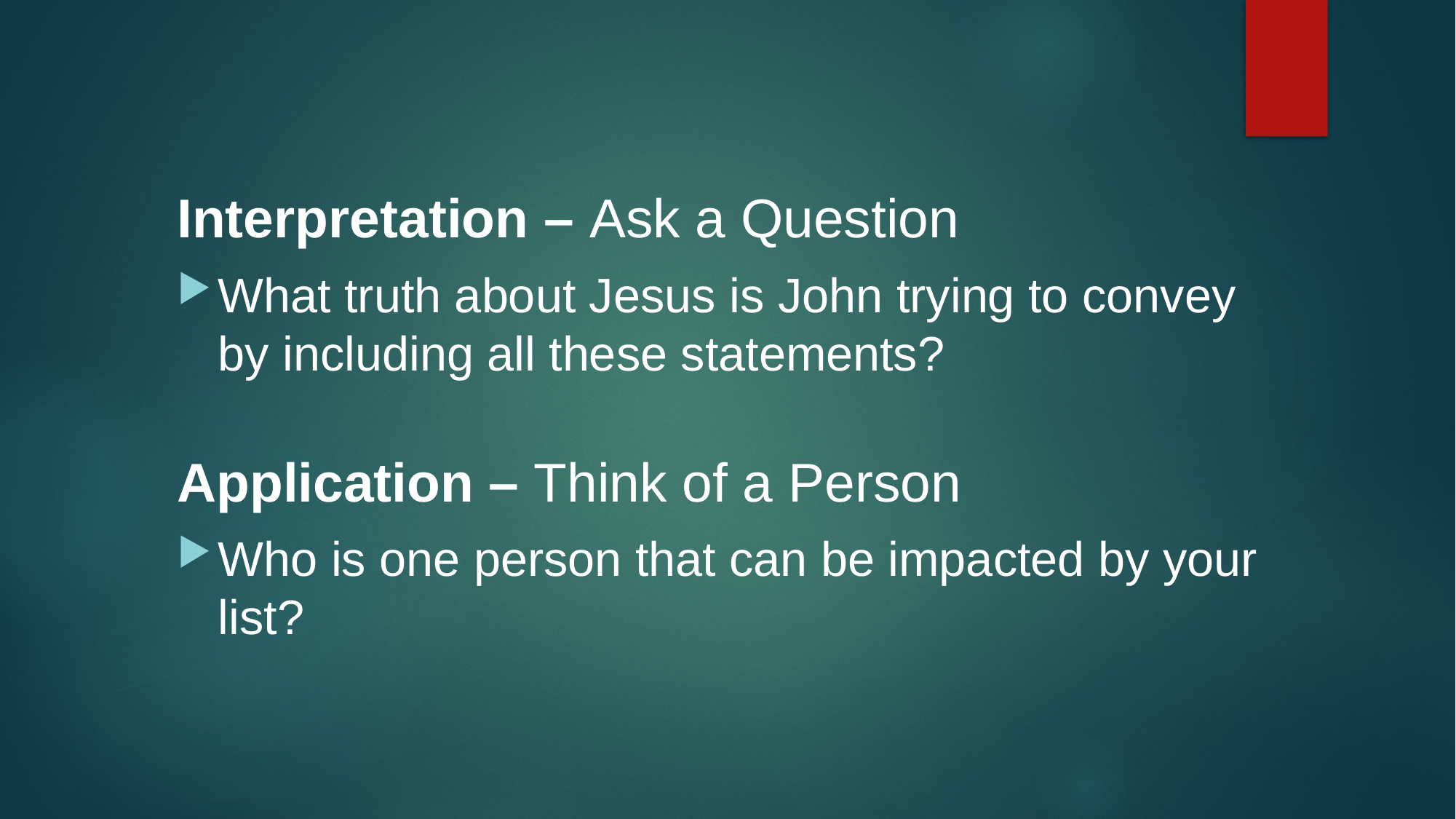

Interpretation – Ask a Question
What truth about Jesus is John trying to convey by including all these statements?

Application – Think of a Person
Who is one person that can be impacted by your list?